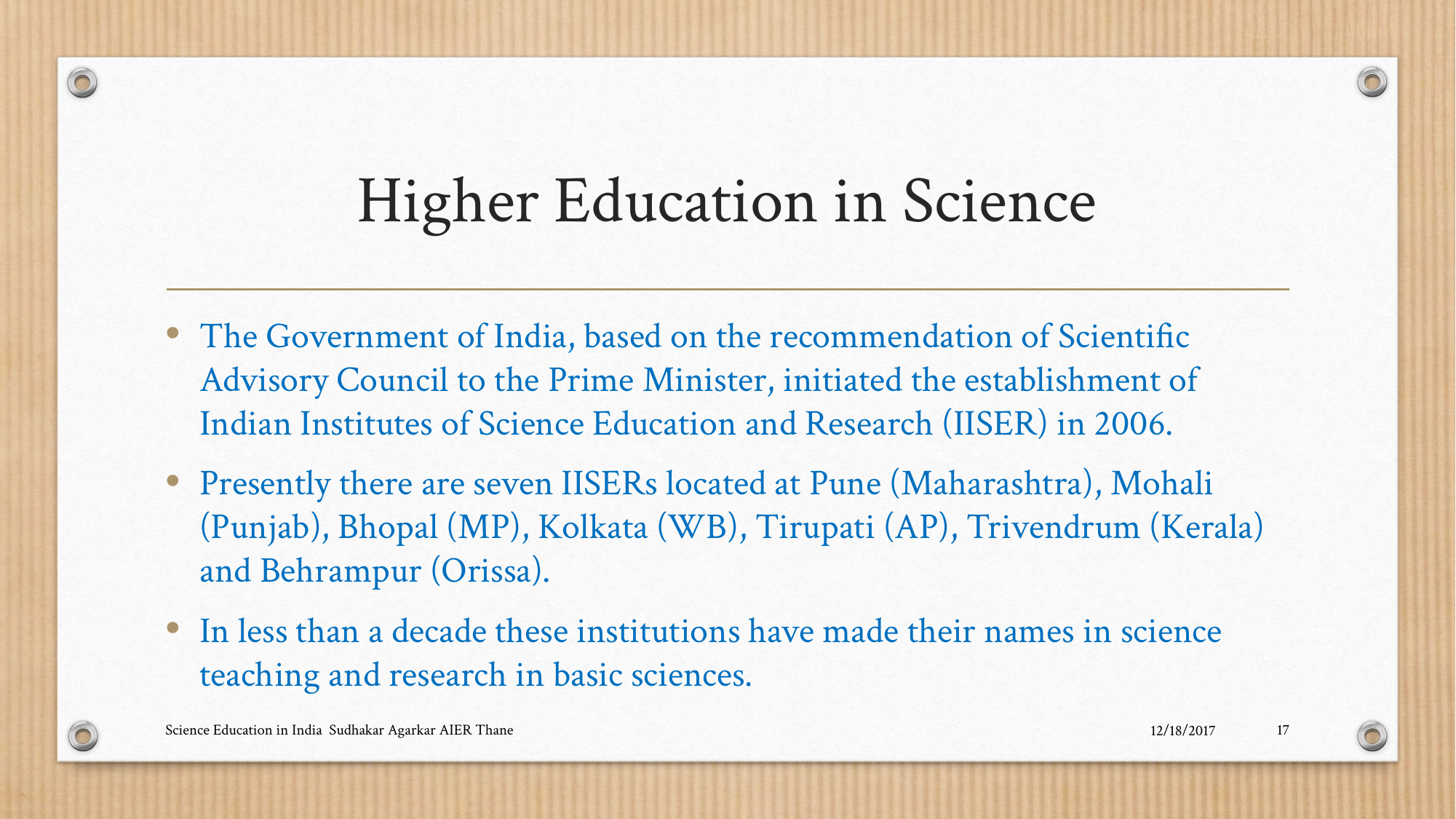

# Higher Education in Science
The Government of India, based on the recommendation of Scientific Advisory Council to the Prime Minister, initiated the establishment of Indian Institutes of Science Education and Research (IISER) in 2006.
Presently there are seven IISERs located at Pune (Maharashtra), Mohali (Punjab), Bhopal (MP), Kolkata (WB), Tirupati (AP), Trivendrum (Kerala) and Behrampur (Orissa).
In less than a decade these institutions have made their names in science teaching and research in basic sciences.
Science Education in India  Sudhakar Agarkar AIER Thane
12/18/2017
17